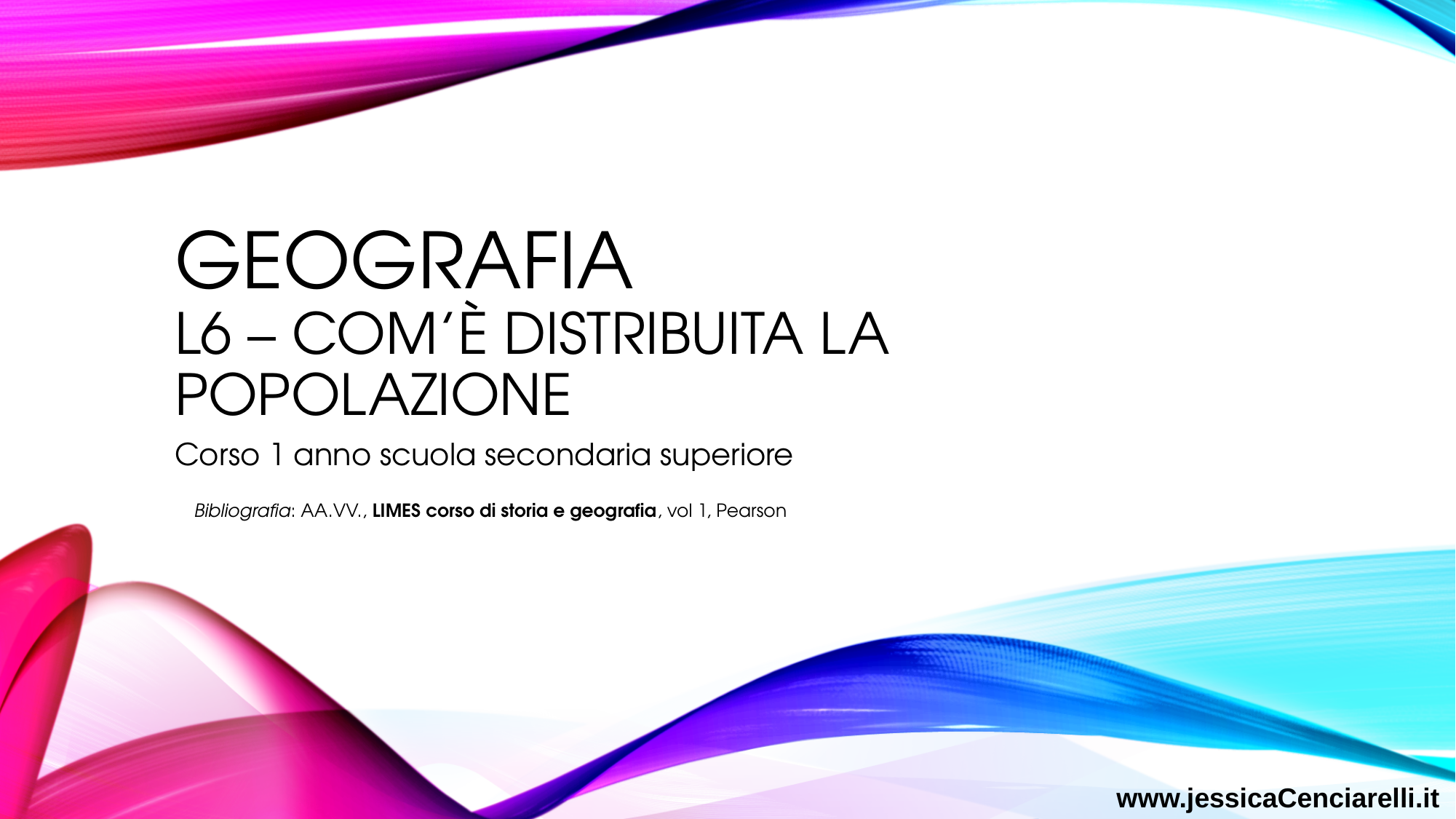

# GEOGRAFIA L6 – COM’È DISTRIBUITA LA POPOLAZIONE
Corso 1 anno scuola secondaria superiore
Bibliografia: AA.VV., LIMES corso di storia e geografia, vol 1, Pearson
www.jessicaCenciarelli.it